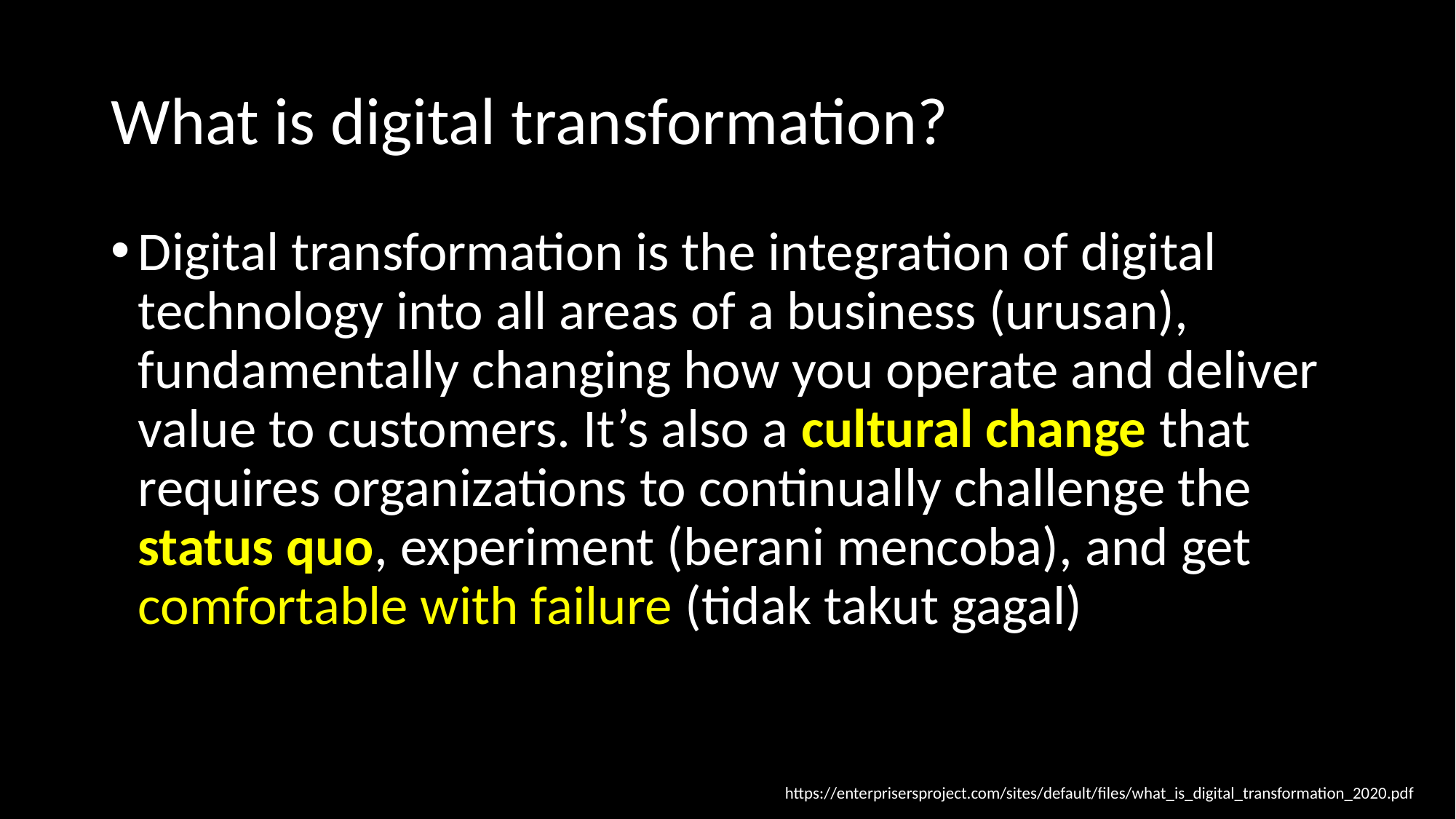

# What is digital transformation?
Digital transformation is the integration of digital technology into all areas of a business (urusan), fundamentally changing how you operate and deliver value to customers. It’s also a cultural change that requires organizations to continually challenge the status quo, experiment (berani mencoba), and get comfortable with failure (tidak takut gagal)

https://enterprisersproject.com/sites/default/files/what_is_digital_transformation_2020.pdf